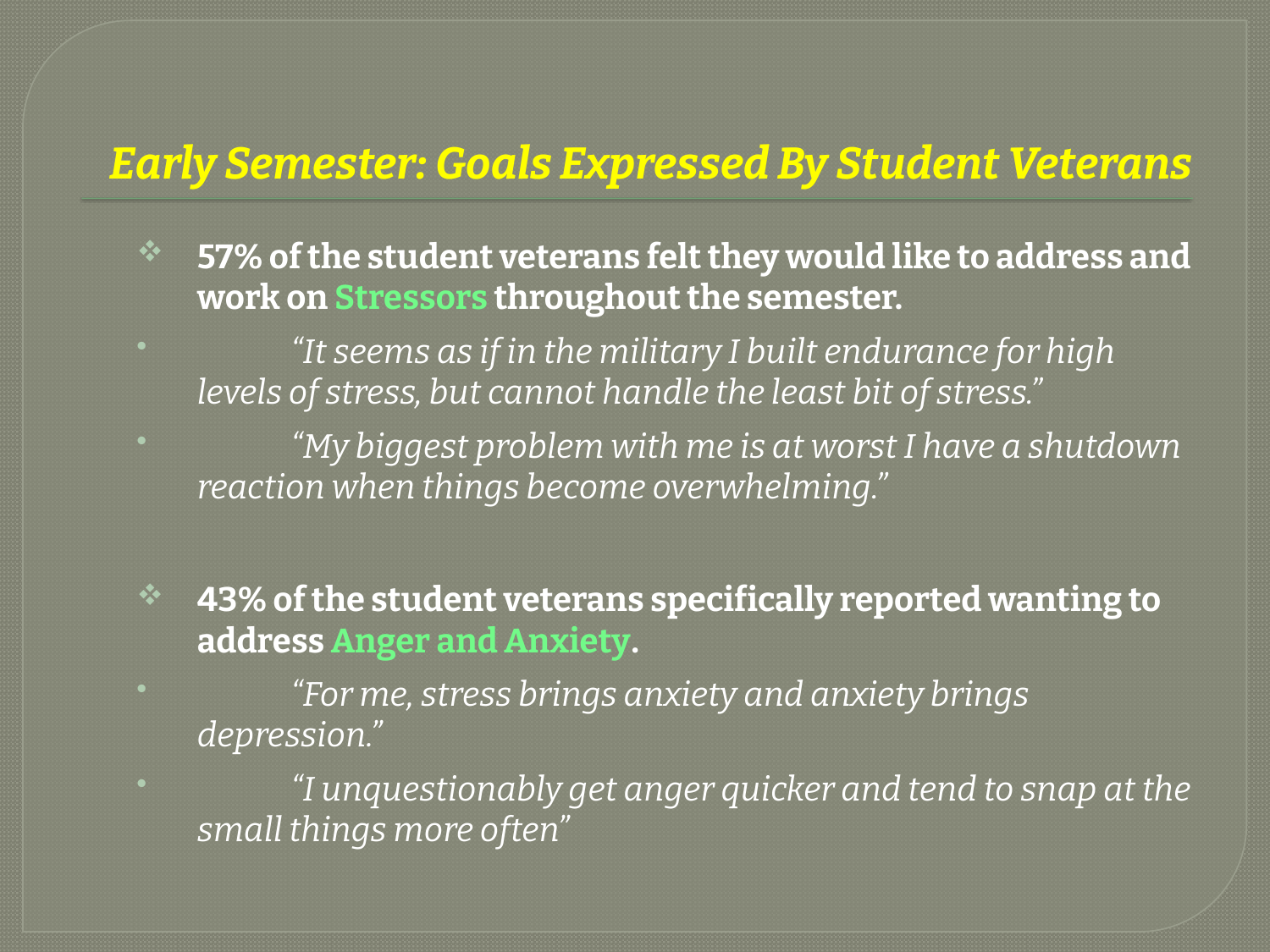

# Early Semester: Goals Expressed By Student Veterans
57% of the student veterans felt they would like to address and work on Stressors throughout the semester.
	“It seems as if in the military I built endurance for high levels of stress, but cannot handle the least bit of stress.”
	“My biggest problem with me is at worst I have a shutdown reaction when things become overwhelming.”

43% of the student veterans specifically reported wanting to address Anger and Anxiety.
	“For me, stress brings anxiety and anxiety brings depression.”
	“I unquestionably get anger quicker and tend to snap at the small things more often”